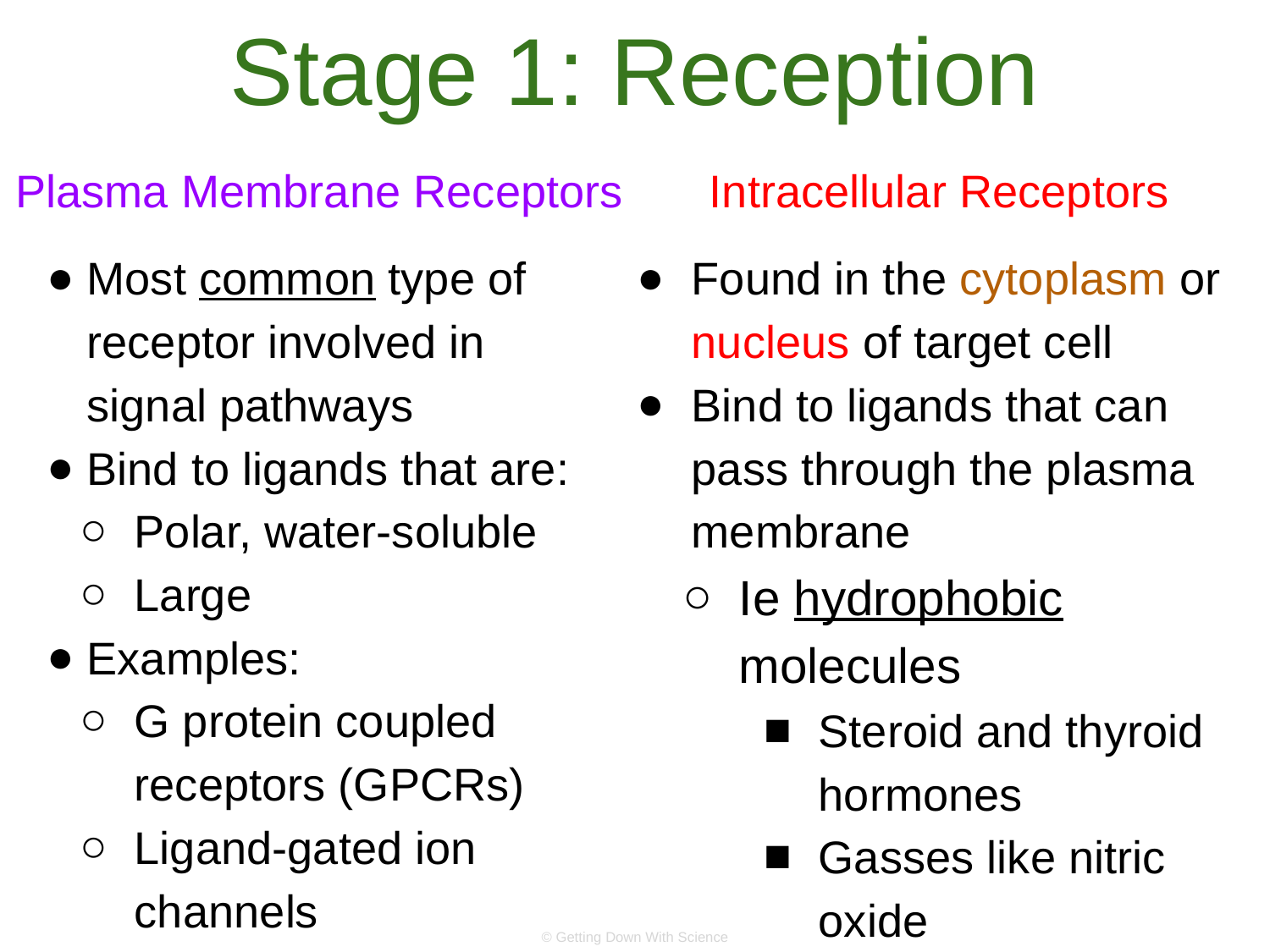

# Stage 1: Reception
Intracellular Receptors
Plasma Membrane Receptors
Most common type of receptor involved in signal pathways
Bind to ligands that are:
Polar, water-soluble
Large
Examples:
G protein coupled receptors (GPCRs)
Ligand-gated ion channels
Found in the cytoplasm or nucleus of target cell
Bind to ligands that can pass through the plasma membrane
Ie hydrophobic molecules
Steroid and thyroid hormones
Gasses like nitric oxide